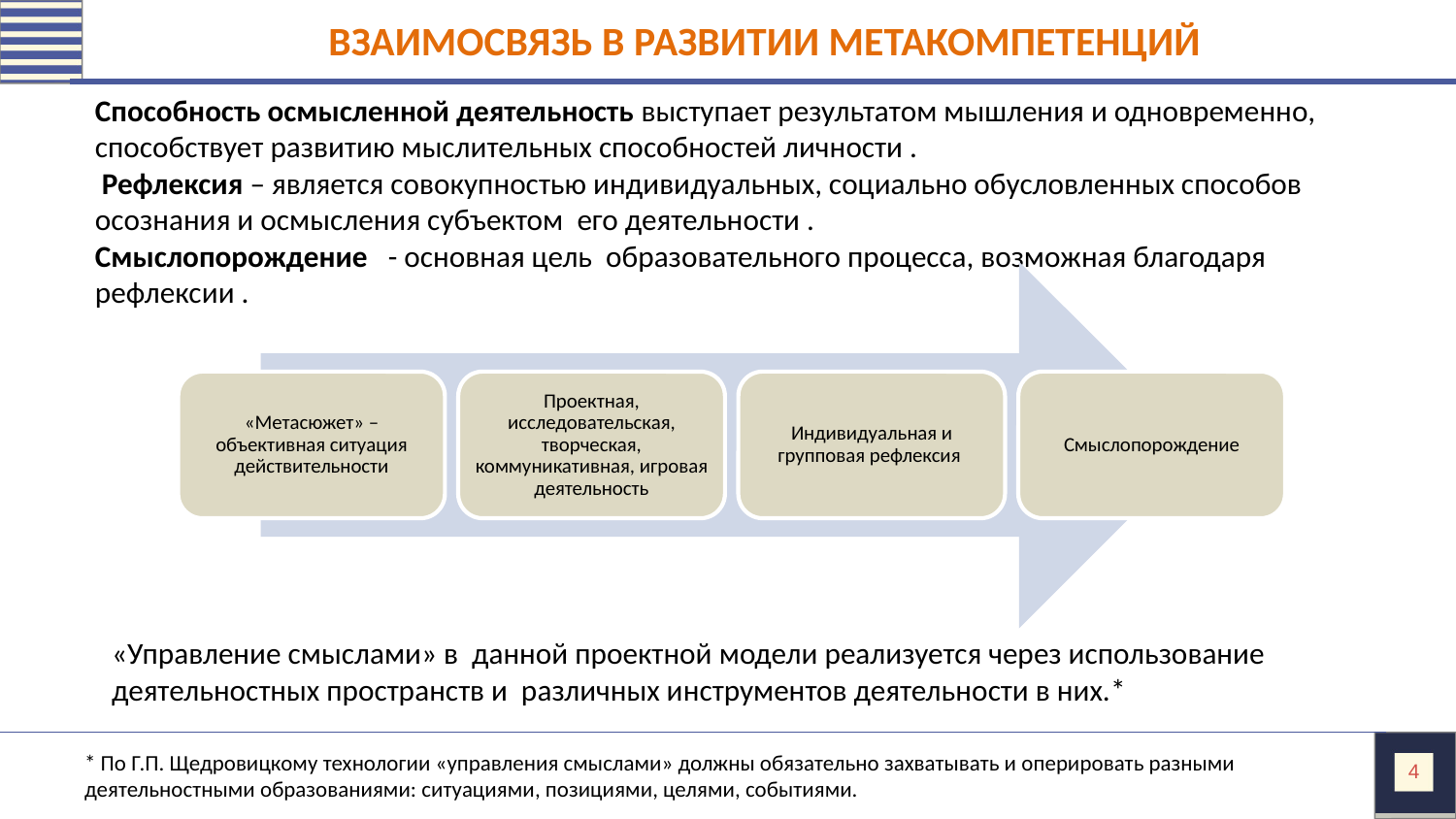

# ВЗАИМОСВЯЗЬ В РАЗВИТИИ МЕТАКОМПЕТЕНЦИЙ
Способность осмысленной деятельность выступает результатом мышления и одновременно, способствует развитию мыслительных способностей личности .
 Рефлексия – является совокупностью индивидуальных, социально обусловленных способов осознания и осмысления субъектом  его деятельности .
Смыслопорождение   - основная цель  образовательного процесса, возможная благодаря рефлексии .

«Метасюжет» – объективная ситуация действительности
Проектная, исследовательская, творческая, коммуникативная, игровая деятельность
Индивидуальная и групповая рефлексия
Смыслопорождение
«Управление смыслами» в  данной проектной модели реализуется через использование   деятельностных пространств и  различных инструментов деятельности в них.*

* По Г.П. Щедровицкому технологии «управления смыслами» должны обязательно захватывать и оперировать разными деятельностными образованиями: ситуациями, позициями, целями, событиями.
4